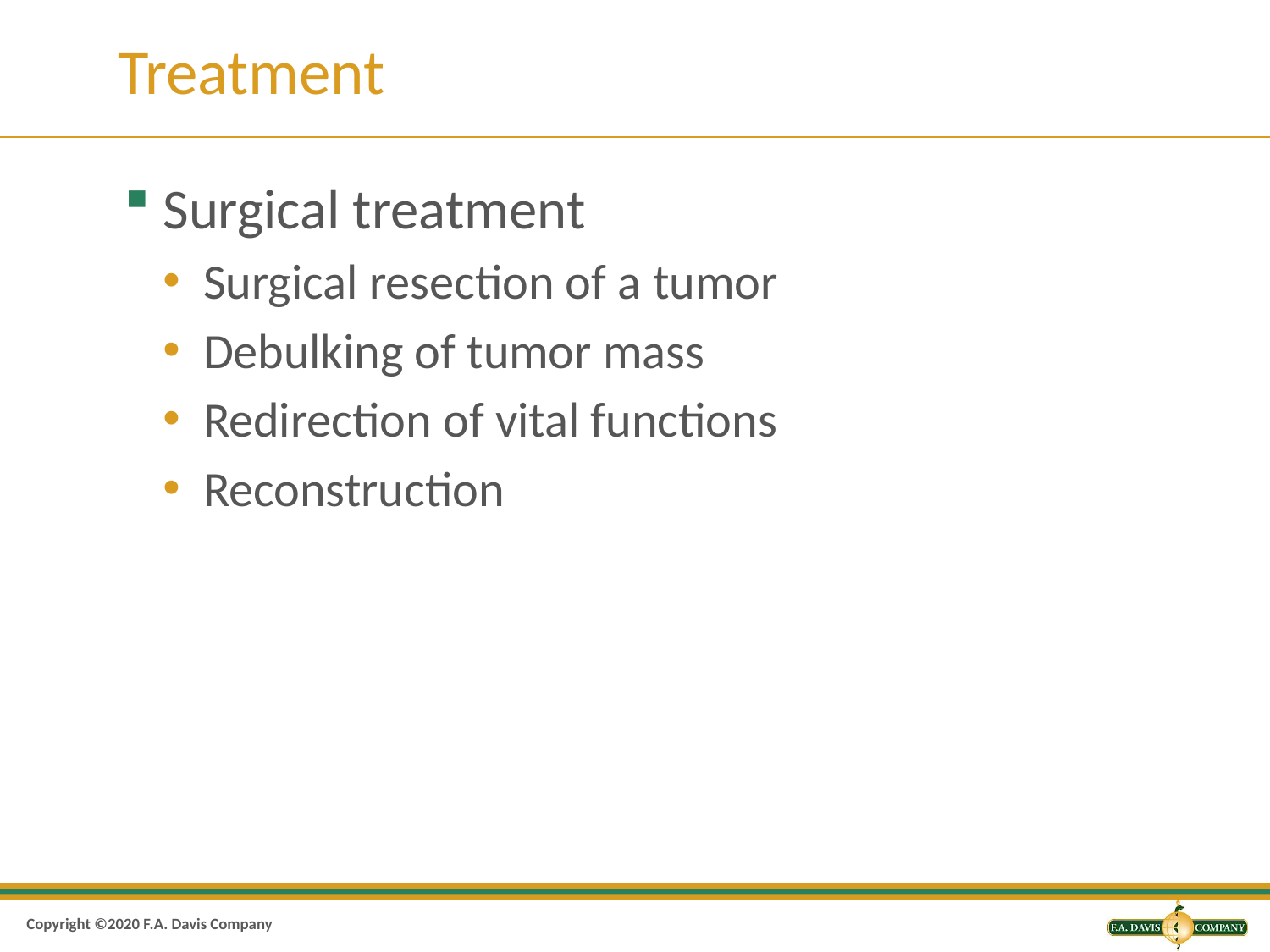

# Treatment
Surgical treatment
Surgical resection of a tumor
Debulking of tumor mass
Redirection of vital functions
Reconstruction